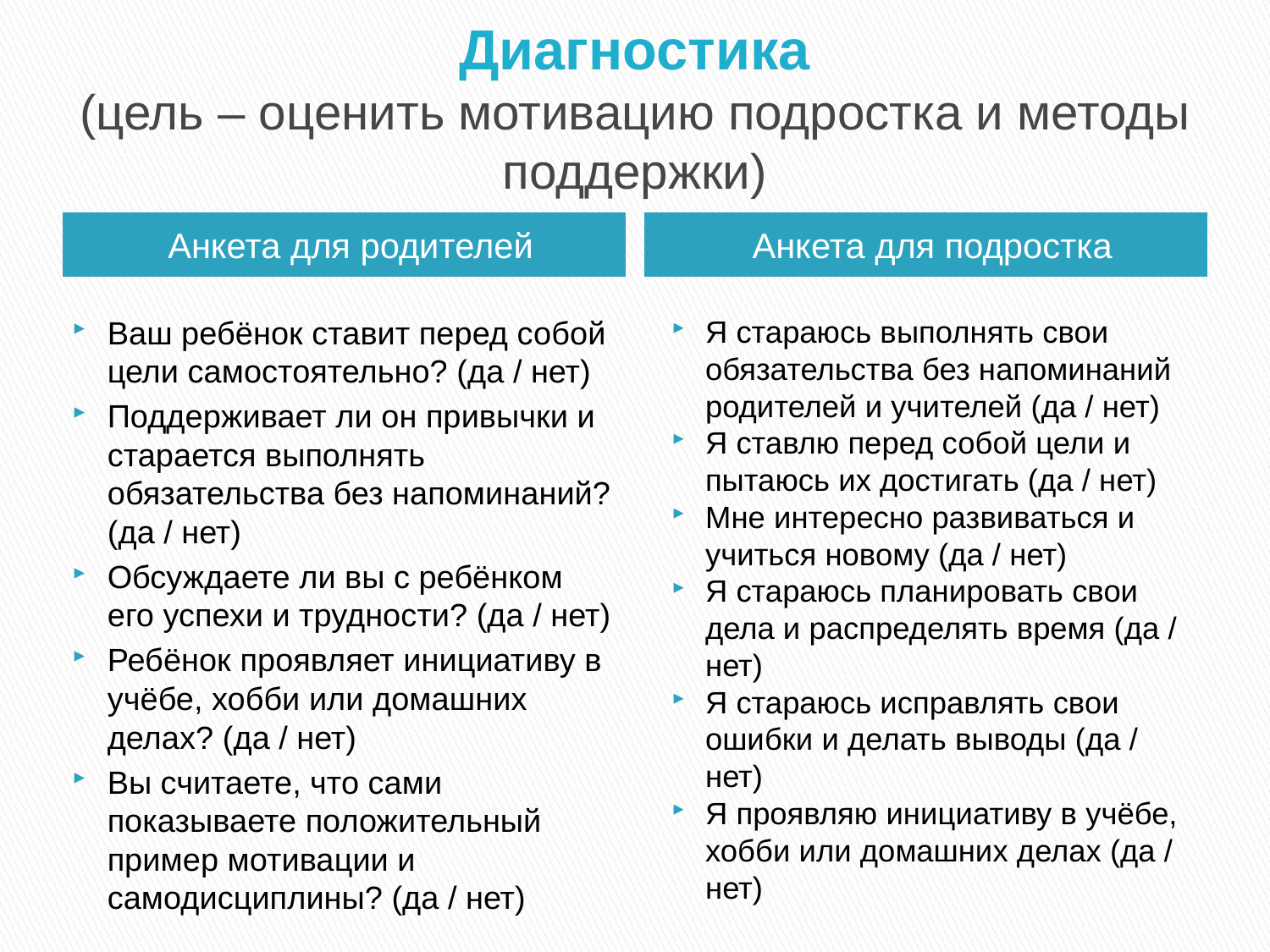

# Диагностика (цель – оценить мотивацию подростка и методы поддержки)
Анкета для родителей
Анкета для подростка
Ваш ребёнок ставит перед собой цели самостоятельно? (да / нет)
Поддерживает ли он привычки и старается выполнять обязательства без напоминаний? (да / нет)
Обсуждаете ли вы с ребёнком его успехи и трудности? (да / нет)
Ребёнок проявляет инициативу в учёбе, хобби или домашних делах? (да / нет)
Вы считаете, что сами  показываете положительный пример мотивации и самодисциплины? (да / нет)

Я стараюсь выполнять свои обязательства без напоминаний родителей и учителей (да / нет)
Я ставлю перед собой цели и пытаюсь их достигать (да / нет)
Мне интересно развиваться и учиться новому (да / нет)
Я стараюсь планировать свои дела и распределять время (да / нет)
Я стараюсь исправлять свои  ошибки и делать выводы (да / нет)
Я проявляю инициативу в учёбе, хобби или домашних делах (да / нет)